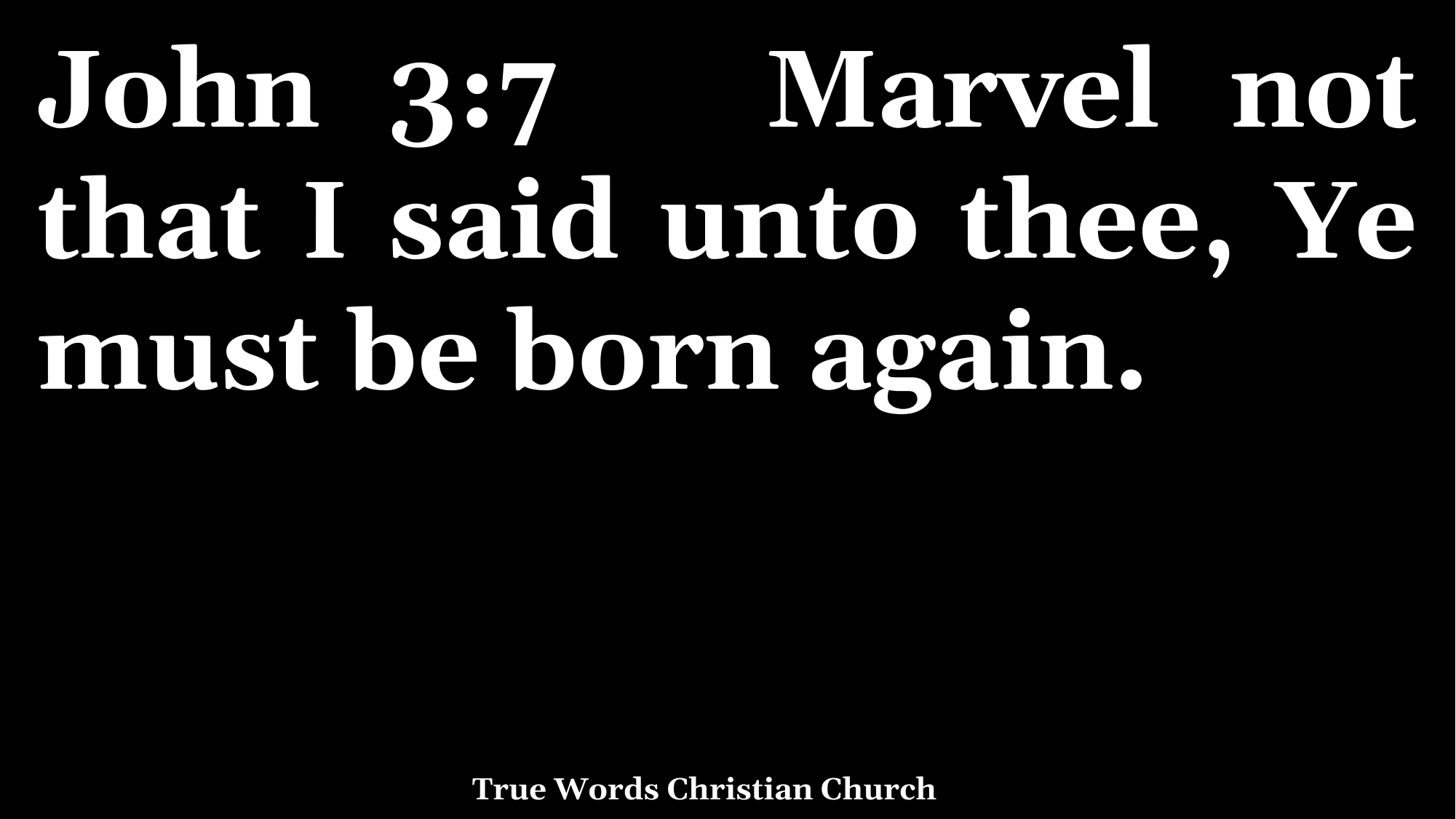

John 3:7   Marvel not that I said unto thee, Ye must be born again.
True Words Christian Church